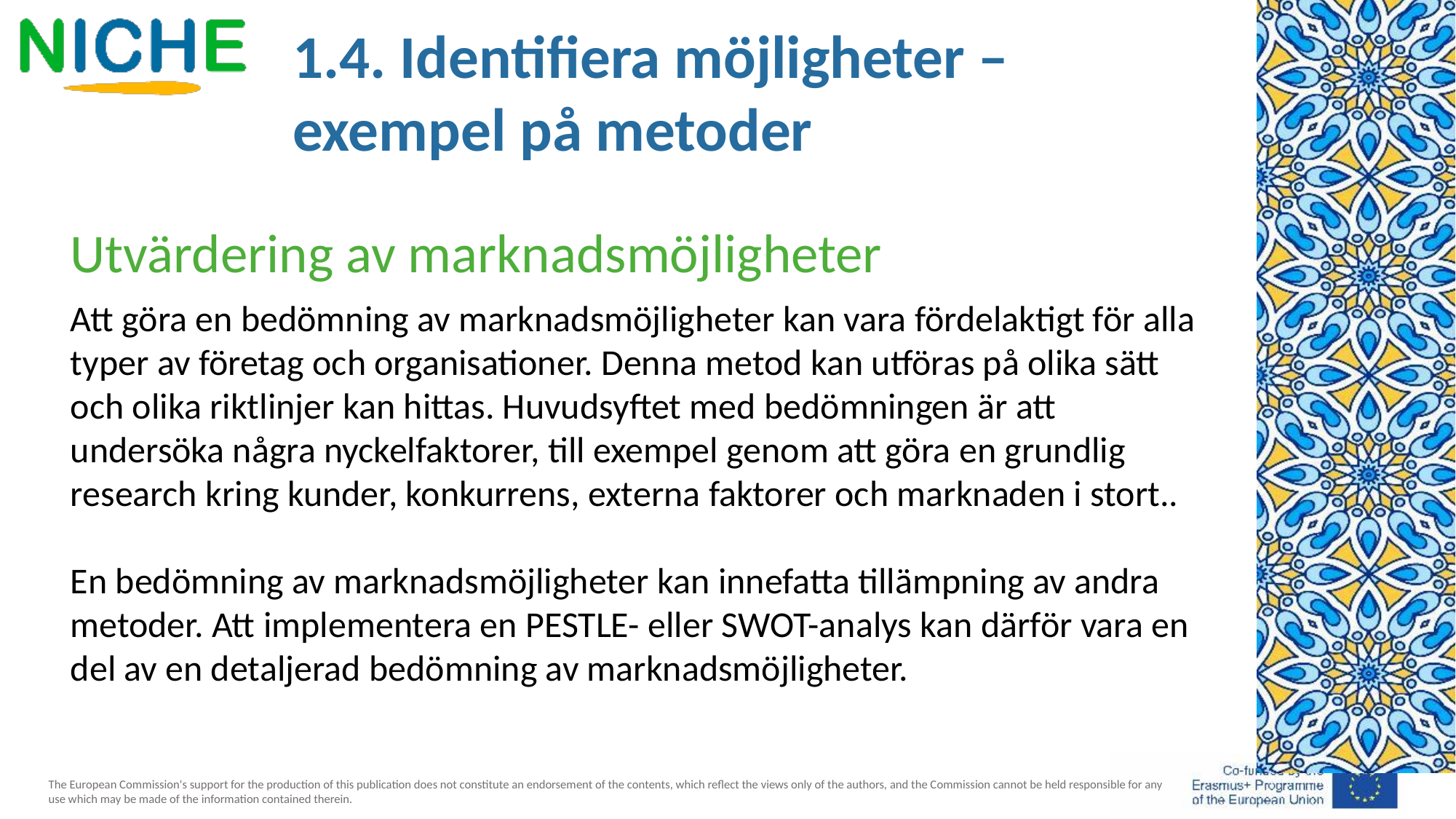

1.4. Identifiera möjligheter – exempel på metoder
Utvärdering av marknadsmöjligheter
Att göra en bedömning av marknadsmöjligheter kan vara fördelaktigt för alla typer av företag och organisationer. Denna metod kan utföras på olika sätt och olika riktlinjer kan hittas. Huvudsyftet med bedömningen är att undersöka några nyckelfaktorer, till exempel genom att göra en grundlig research kring kunder, konkurrens, externa faktorer och marknaden i stort..

En bedömning av marknadsmöjligheter kan innefatta tillämpning av andra metoder. Att implementera en PESTLE- eller SWOT-analys kan därför vara en del av en detaljerad bedömning av marknadsmöjligheter.